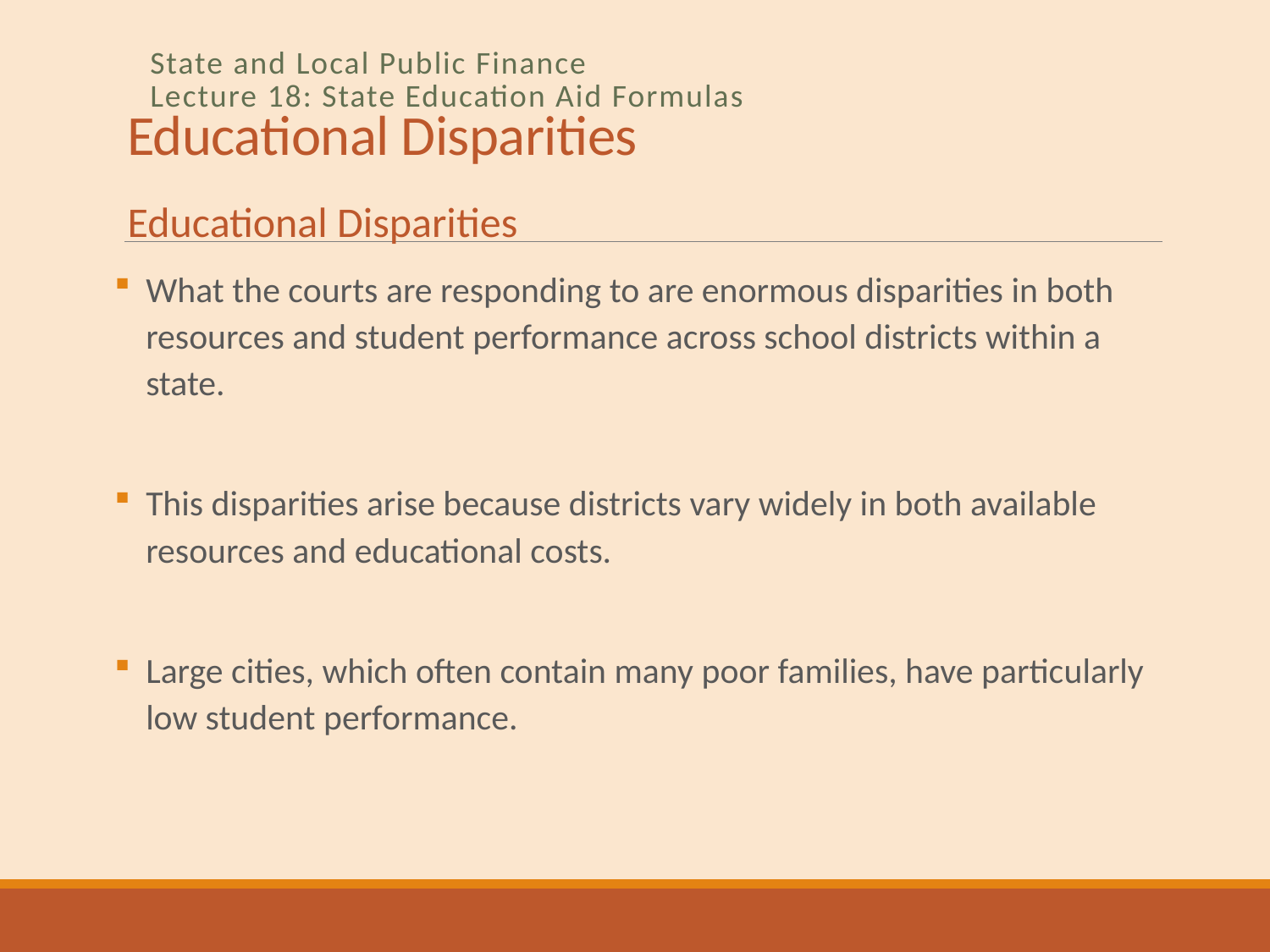

# Educational Disparities
State and Local Public Finance
Lecture 18: State Education Aid Formulas
Educational Disparities
What the courts are responding to are enormous disparities in both resources and student performance across school districts within a state.

This disparities arise because districts vary widely in both available resources and educational costs.

Large cities, which often contain many poor families, have particularly low student performance.